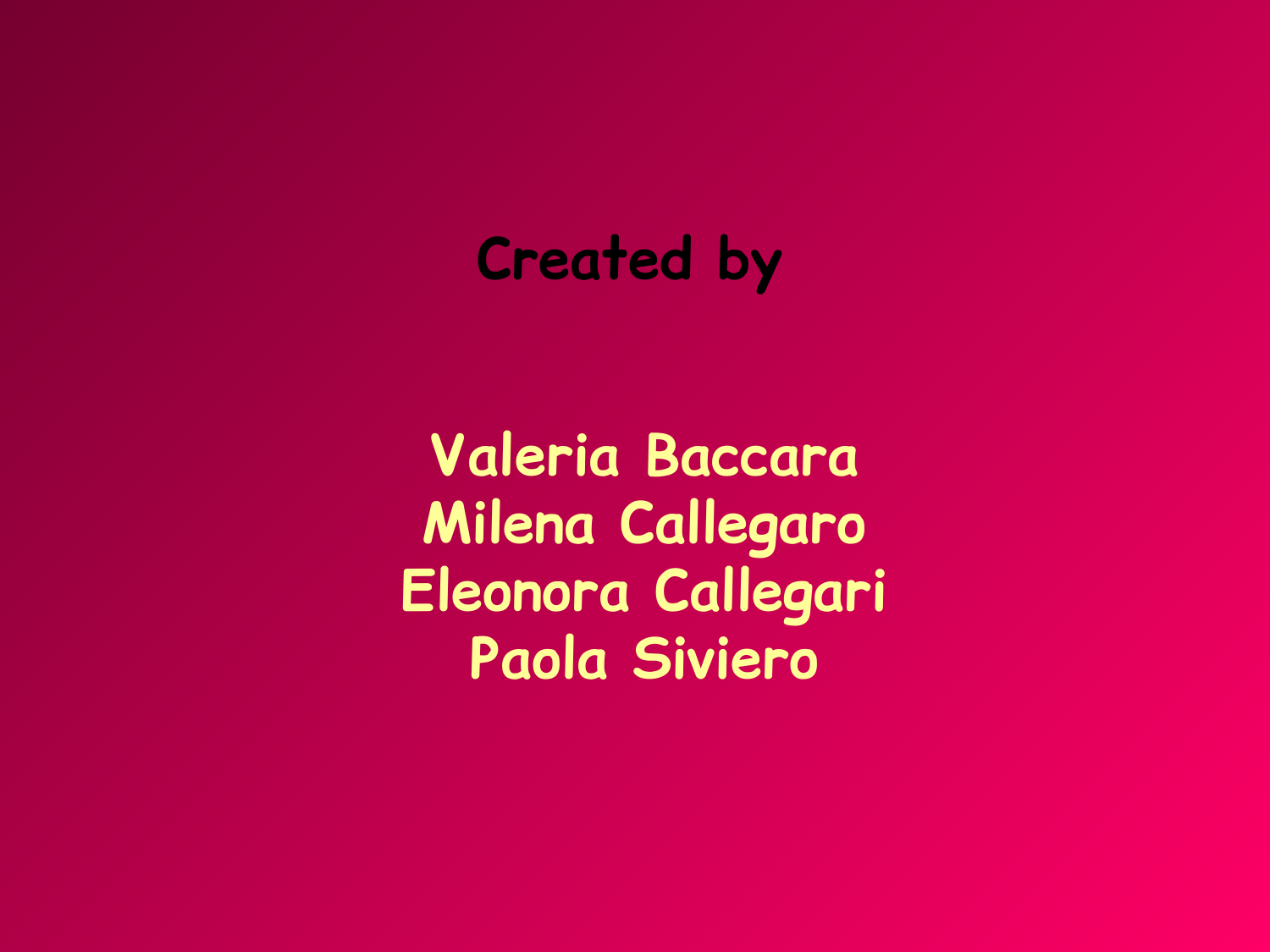

Created by
Valeria Baccara
Milena Callegaro
Eleonora Callegari
Paola Siviero